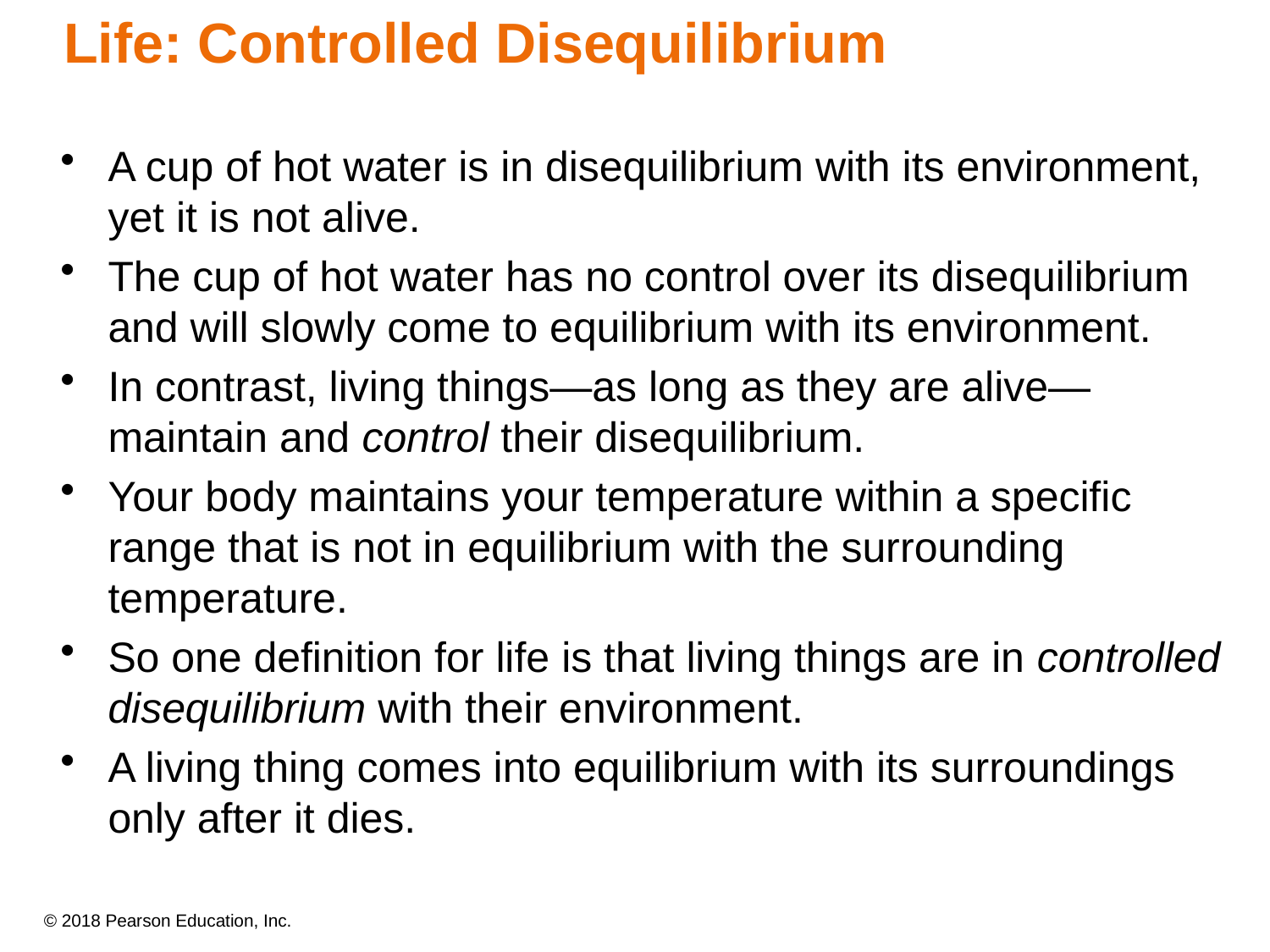

# Life: Controlled Disequilibrium
A cup of hot water is in disequilibrium with its environment, yet it is not alive.
The cup of hot water has no control over its disequilibrium and will slowly come to equilibrium with its environment.
In contrast, living things—as long as they are alive—maintain and control their disequilibrium.
Your body maintains your temperature within a specific range that is not in equilibrium with the surrounding temperature.
So one definition for life is that living things are in controlled disequilibrium with their environment.
A living thing comes into equilibrium with its surroundings only after it dies.